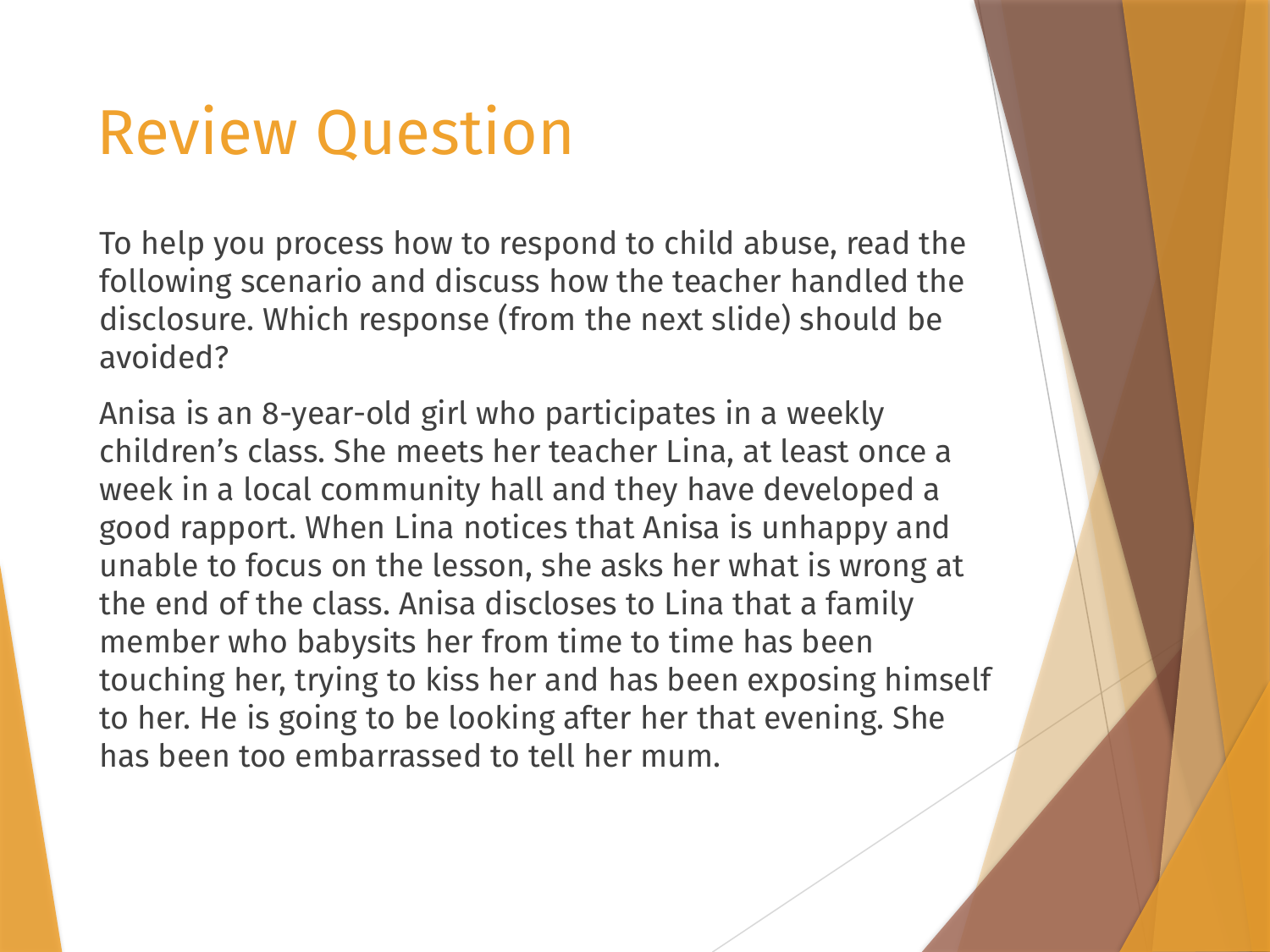

# Review Question
To help you process how to respond to child abuse, read the following scenario and discuss how the teacher handled the disclosure. Which response (from the next slide) should be avoided?
Anisa is an 8-year-old girl who participates in a weekly children’s class. She meets her teacher Lina, at least once a week in a local community hall and they have developed a good rapport. When Lina notices that Anisa is unhappy and unable to focus on the lesson, she asks her what is wrong at the end of the class. Anisa discloses to Lina that a family member who babysits her from time to time has been touching her, trying to kiss her and has been exposing himself to her. He is going to be looking after her that evening. She has been too embarrassed to tell her mum.